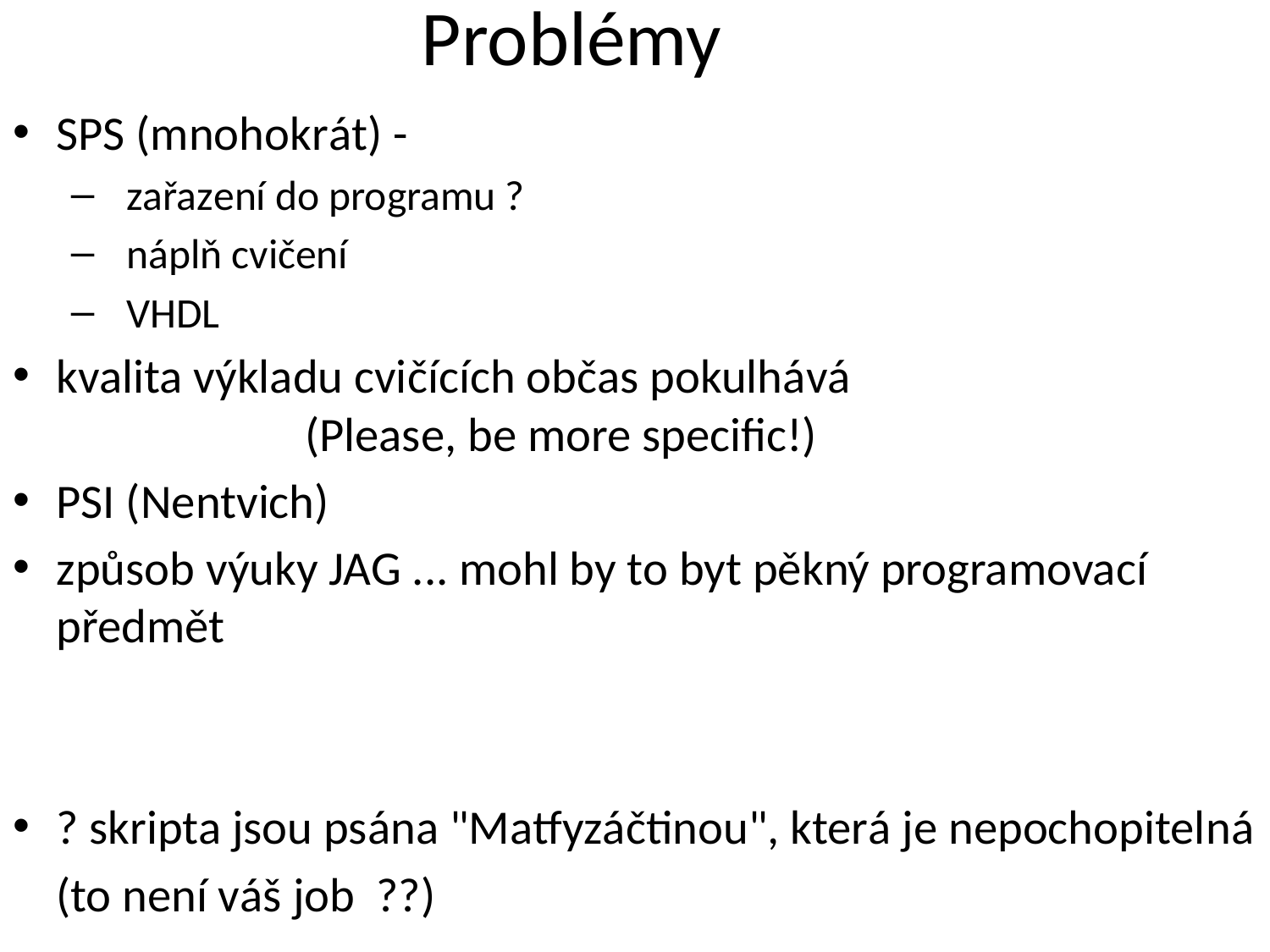

# Problémy
SPS (mnohokrát) -
  zařazení do programu ?
  náplň cvičení
  VHDL
kvalita výkladu cvičících občas pokulhává
                       (Please, be more specific!)
PSI (Nentvich)
způsob výuky JAG ... mohl by to byt pěkný programovací předmět

? skripta jsou psána "Matfyzáčtinou", která je nepochopitelná
    (to není váš job  ??)